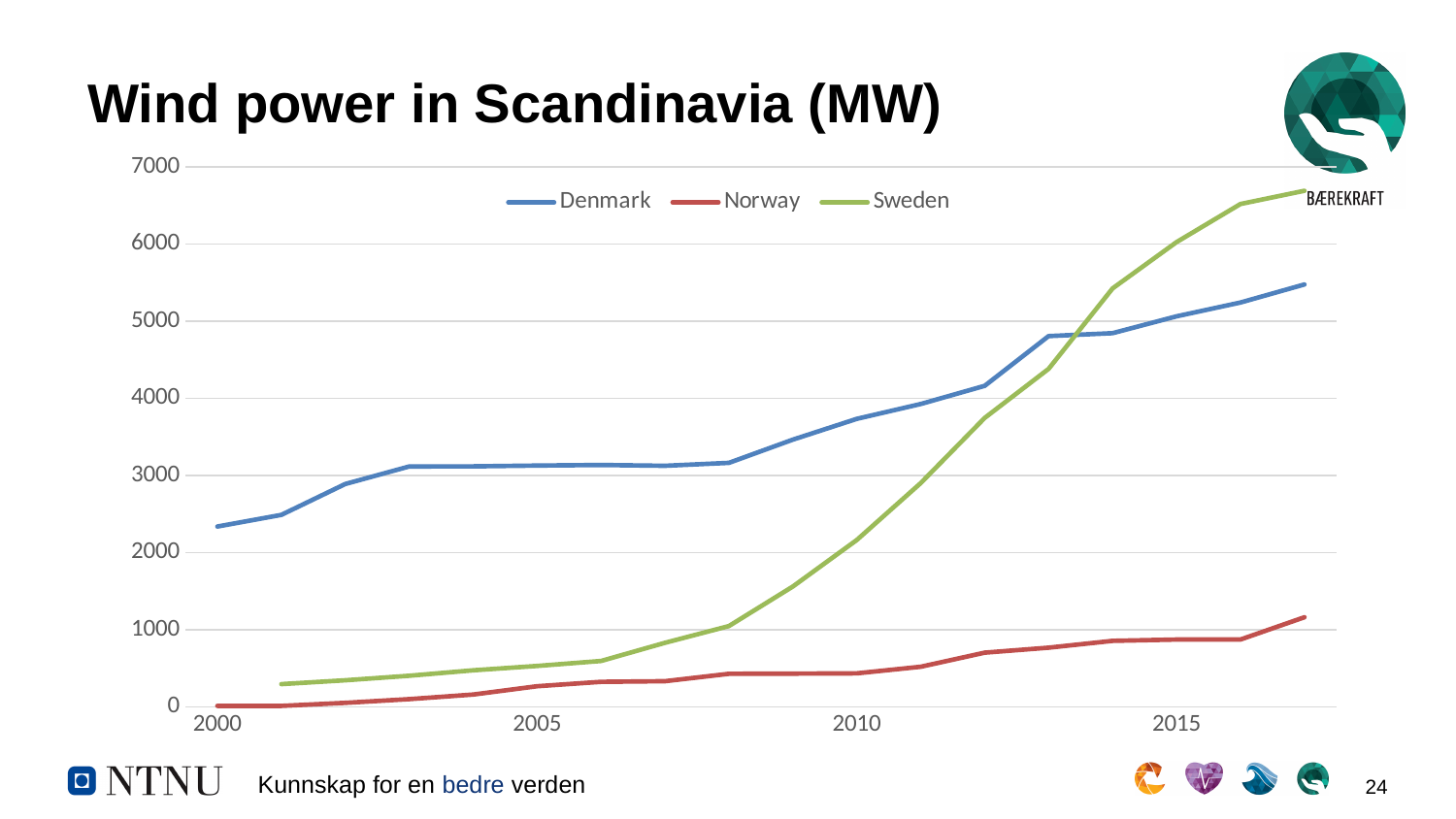

# Wind power in Scandinavia (MW)

### Chart

| Category | Denmark | Norway | Sweden |
|---|---|---|---|
| 2000 | 2338.0 | 13.0 | None |
|  | 2489.0 | 13.0 | 295.0 |
|  | 2889.0 | 52.0 | 345.0 |
|  | 3116.0 | 101.0 | 404.0 |
|  | 3118.0 | 160.0 | 474.0 |
| 2005 | 3128.0 | 268.0 | 531.0 |
|  | 3136.0 | 325.0 | 595.0 |
|  | 3125.0 | 333.0 | 831.0 |
|  | 3163.0 | 429.0 | 1048.0 |
|  | 3465.0 | 431.0 | 1560.0 |
| 2010 | 3734.0 | 434.6 | 2163.0 |
|  | 3927.0 | 520.0 | 2901.0 |
|  | 4162.0 | 703.0 | 3746.0 |
|  | 4807.0 | 768.0 | 4382.0 |
|  | 4845.0 | 856.0 | 5425.0 |
| 2015 | 5063.0 | 873.0 | 6025.0 |
|  | 5242.0 | 873.0 | 6519.0 |
|  | 5476.0 | 1162.0 | 6691.0 |